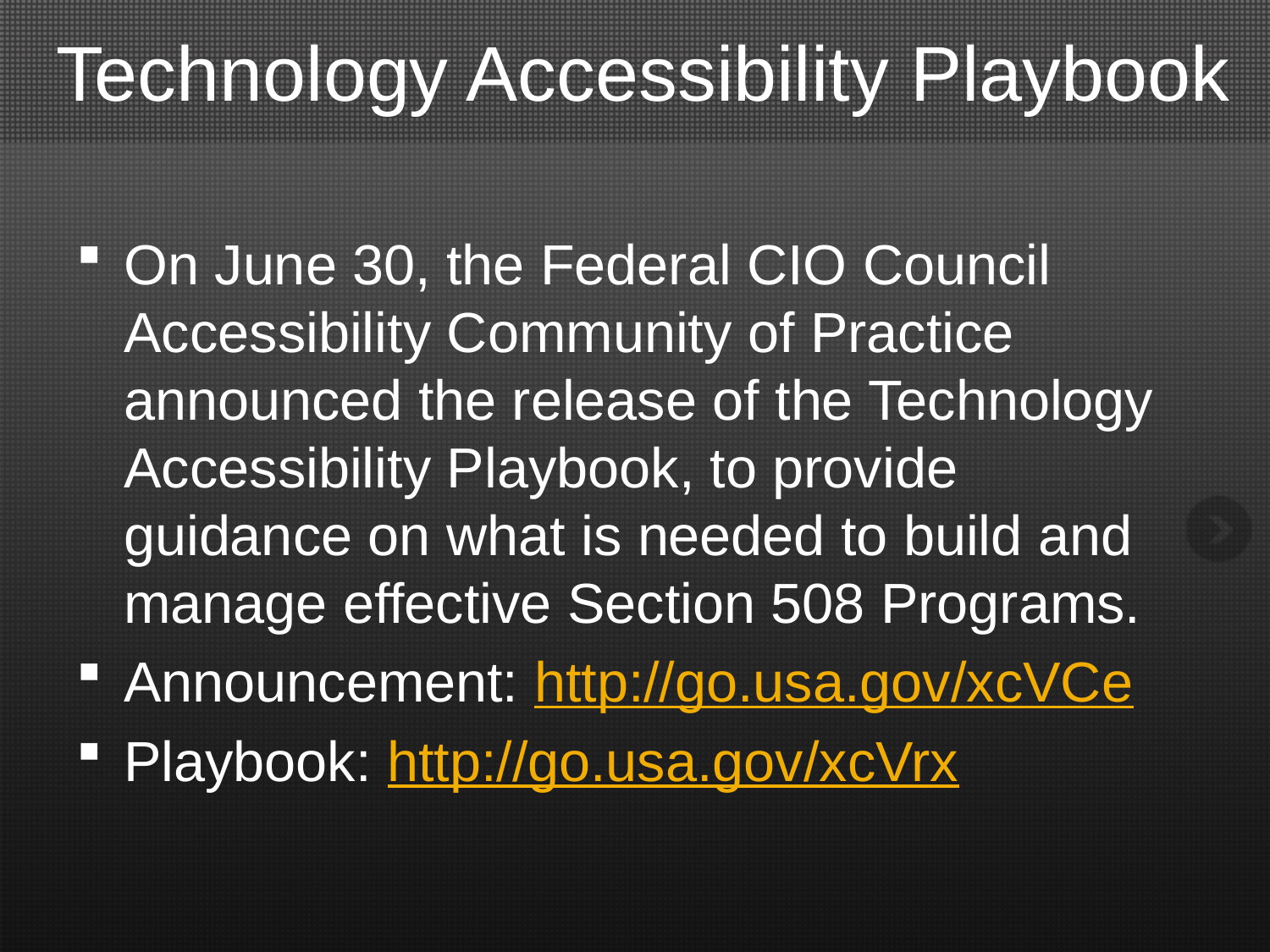

# Technology Accessibility Playbook
On June 30, the Federal CIO Council Accessibility Community of Practice announced the release of the Technology Accessibility Playbook, to provide guidance on what is needed to build and manage effective Section 508 Programs.
Announcement: http://go.usa.gov/xcVCe
Playbook: http://go.usa.gov/xcVrx